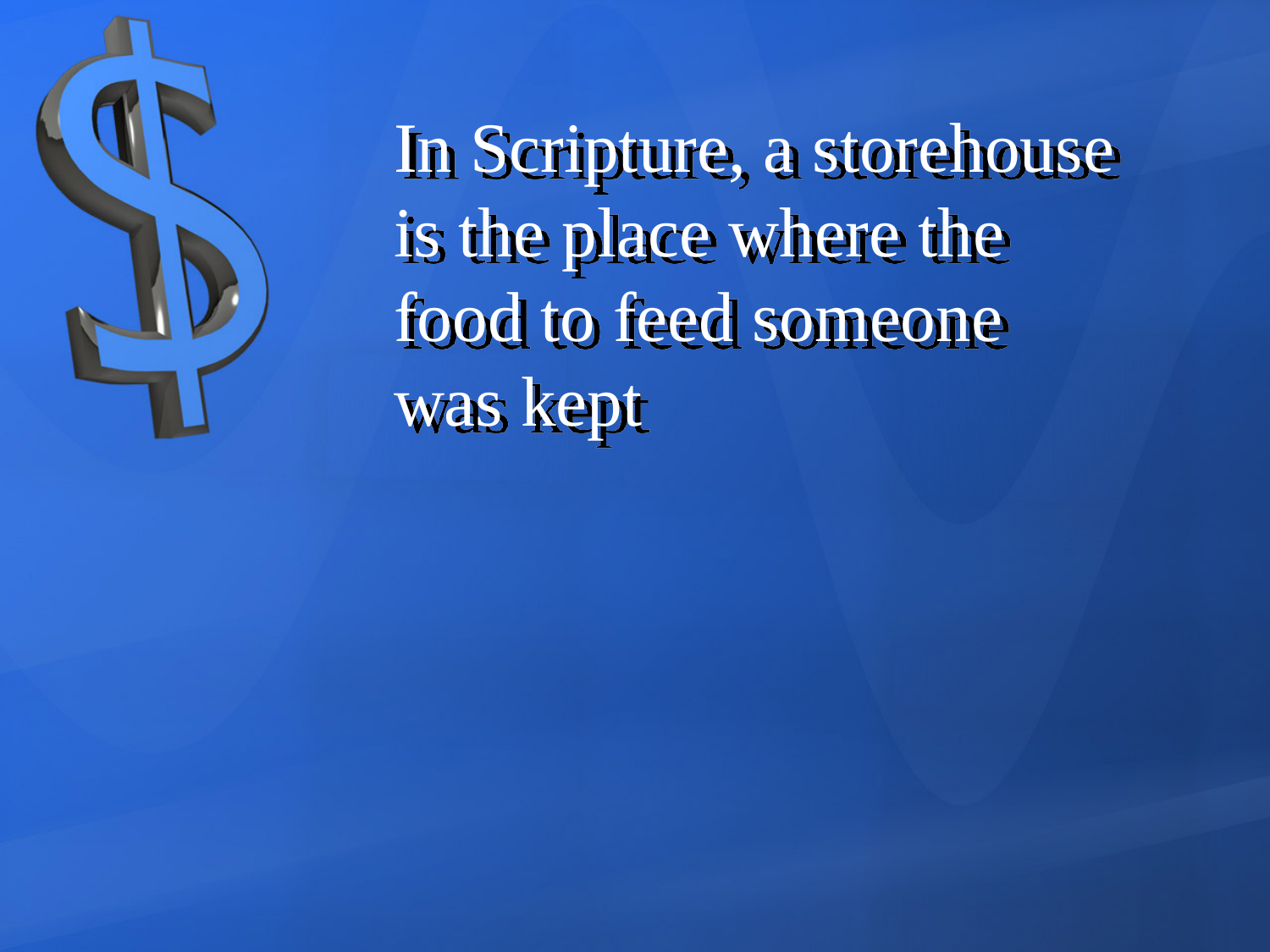

In Scripture, a storehouse is the place where the food to feed someone was kept